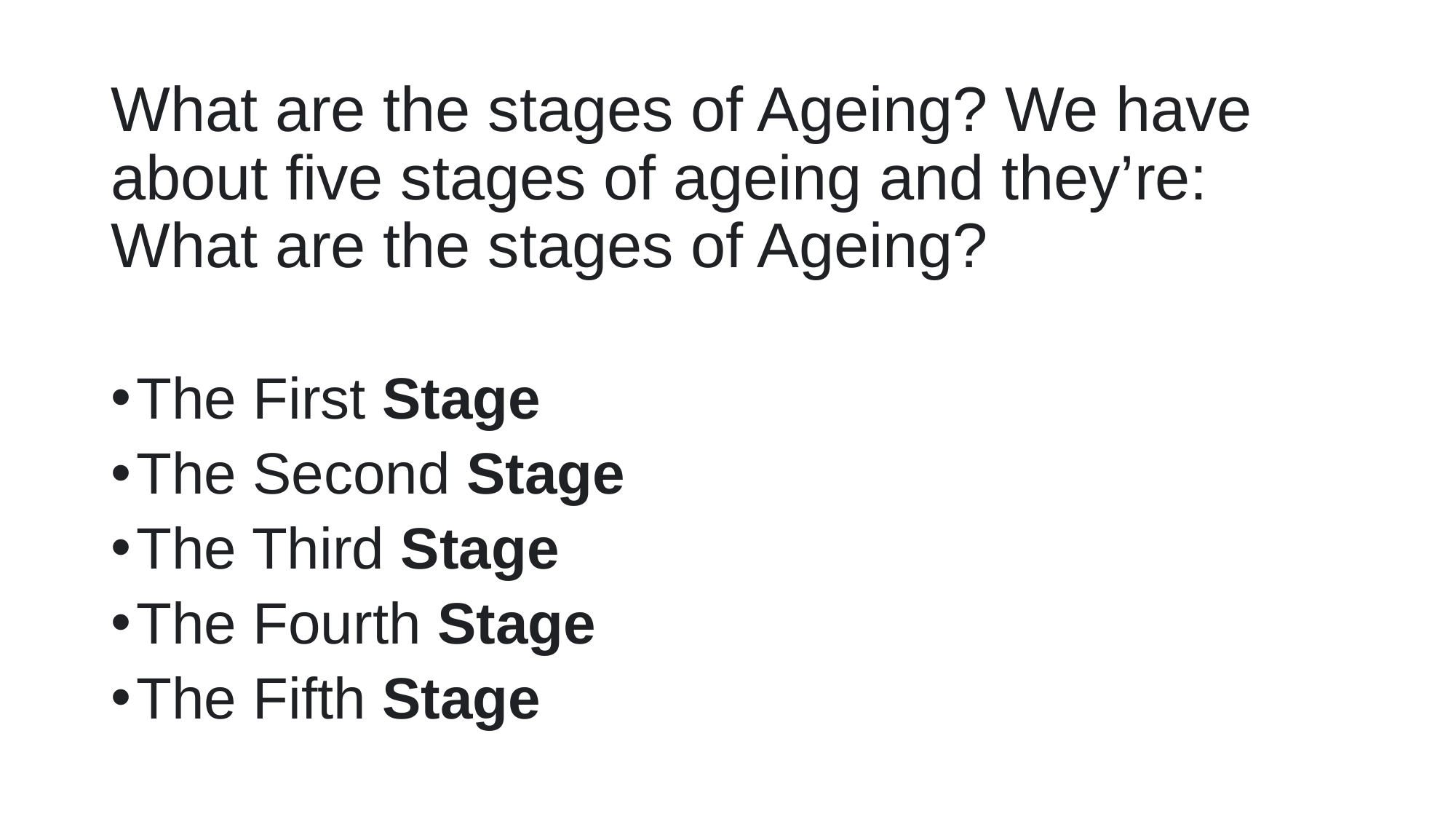

What are the stages of Ageing? We have about five stages of ageing and they’re:
What are the stages of Ageing?
The First Stage
The Second Stage
The Third Stage
The Fourth Stage
The Fifth Stage